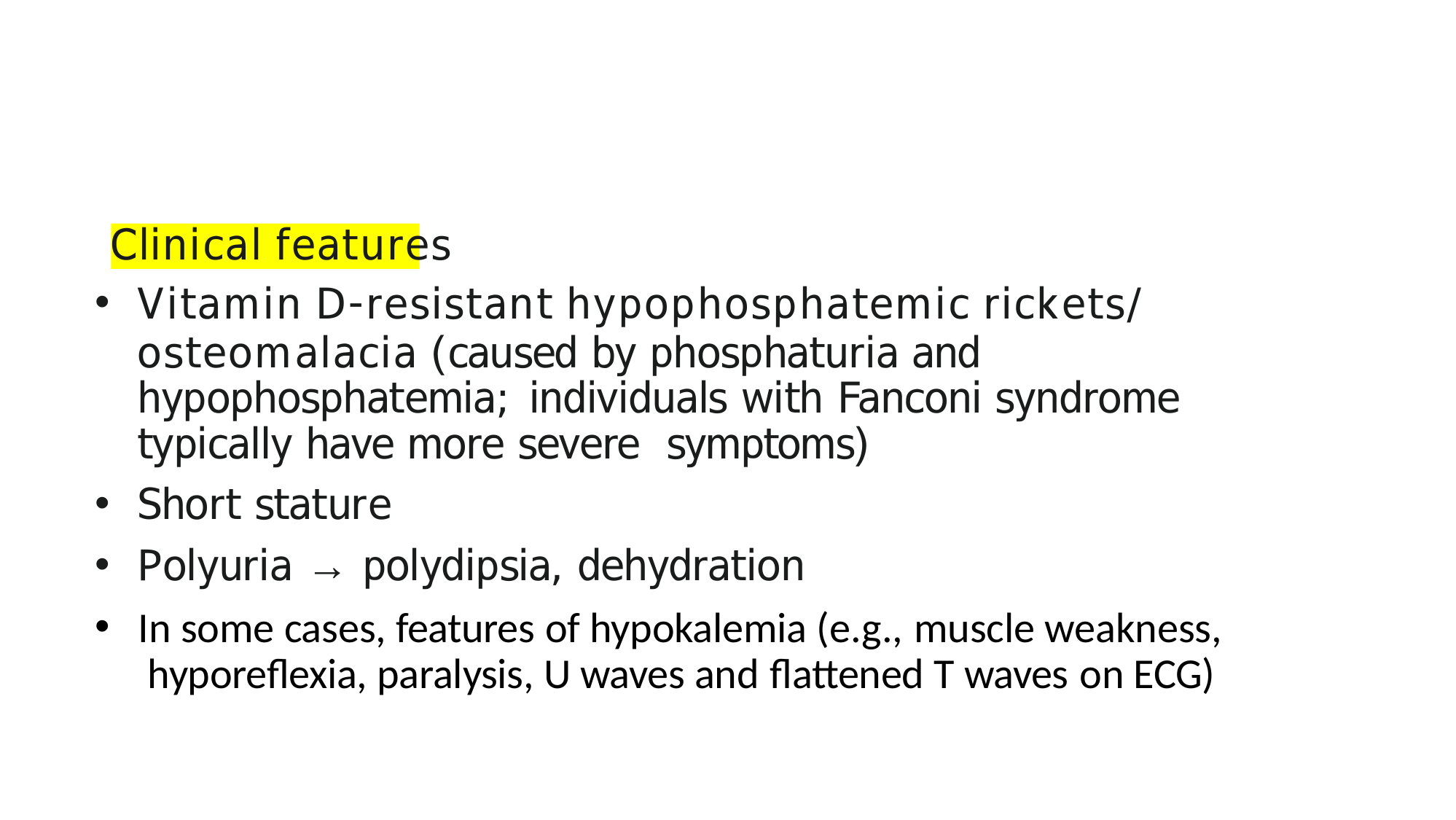

Clinical features
Vitamin D-resistant hypophosphatemic rickets/
osteomalacia (caused by phosphaturia and hypophosphatemia;  individuals with Fanconi syndrome typically have more severe  symptoms)
Short stature
Polyuria → polydipsia, dehydration
In some cases, features of hypokalemia (e.g., muscle weakness,  hyporeflexia, paralysis, U waves and flattened T waves on ECG)